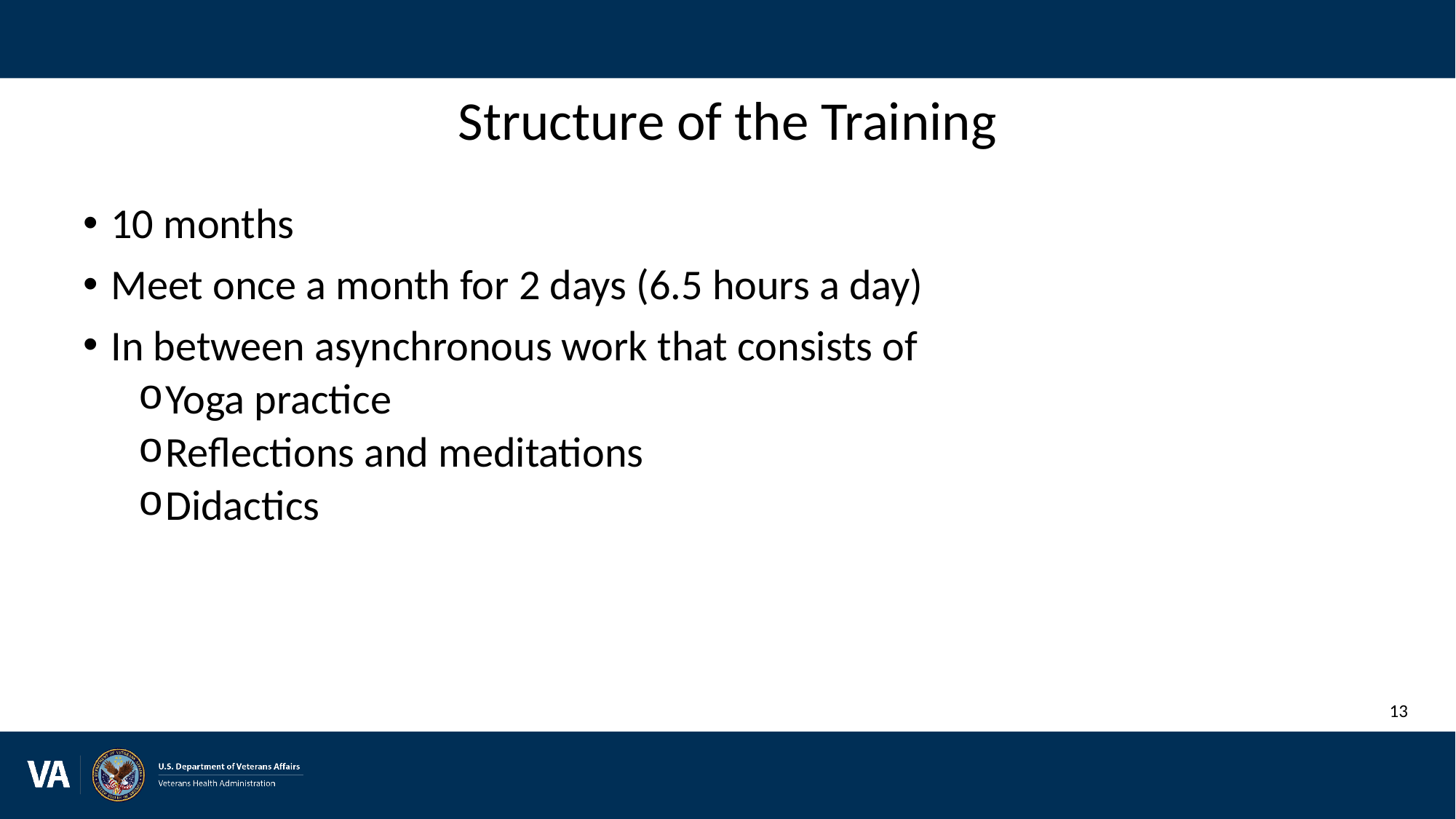

# Structure of the Training
10 months
Meet once a month for 2 days (6.5 hours a day)
In between asynchronous work that consists of
Yoga practice
Reflections and meditations
Didactics
13